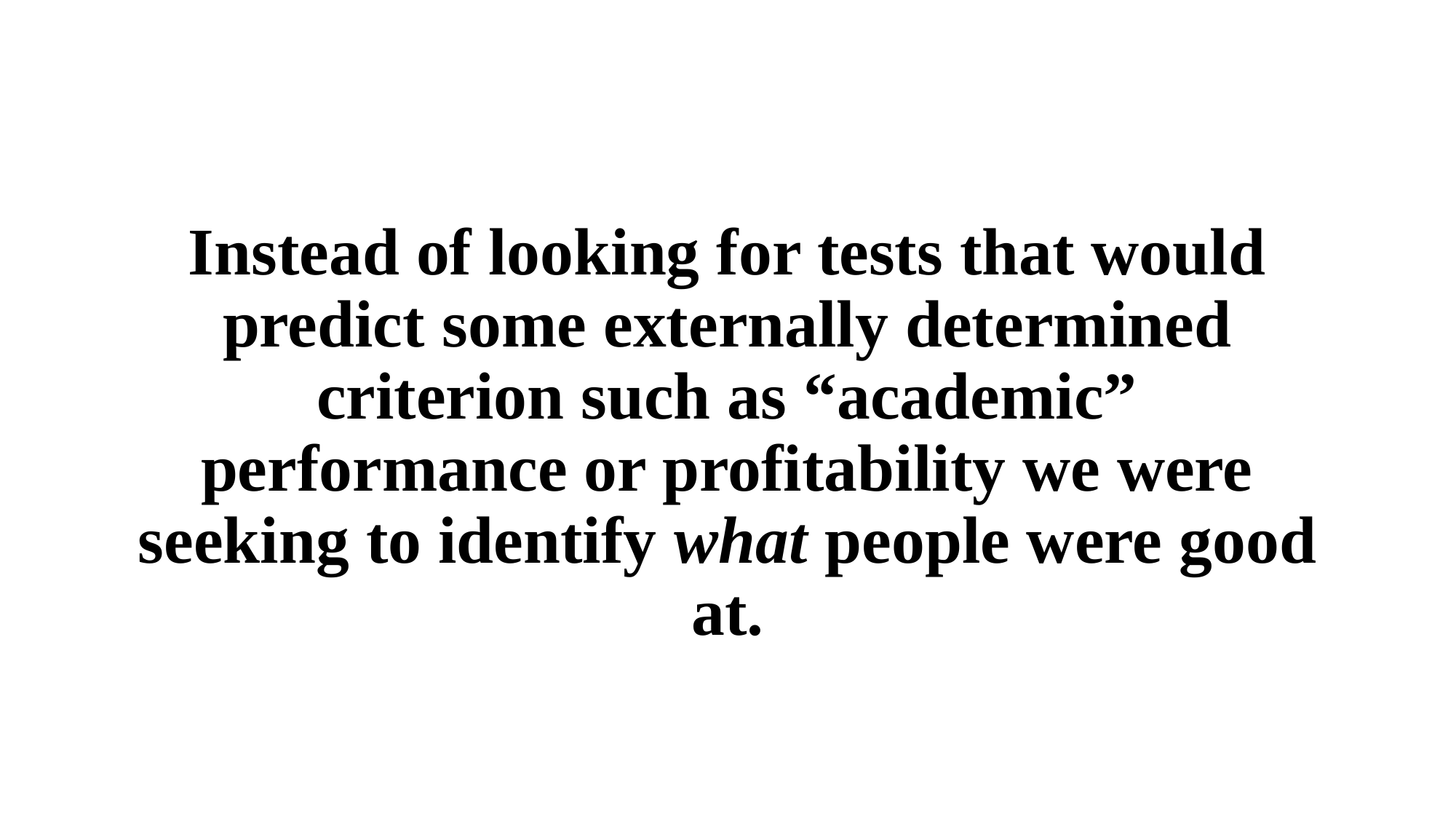

Instead of looking for tests that would predict some externally determined criterion such as “academic” performance or profitability we were seeking to identify what people were good at.